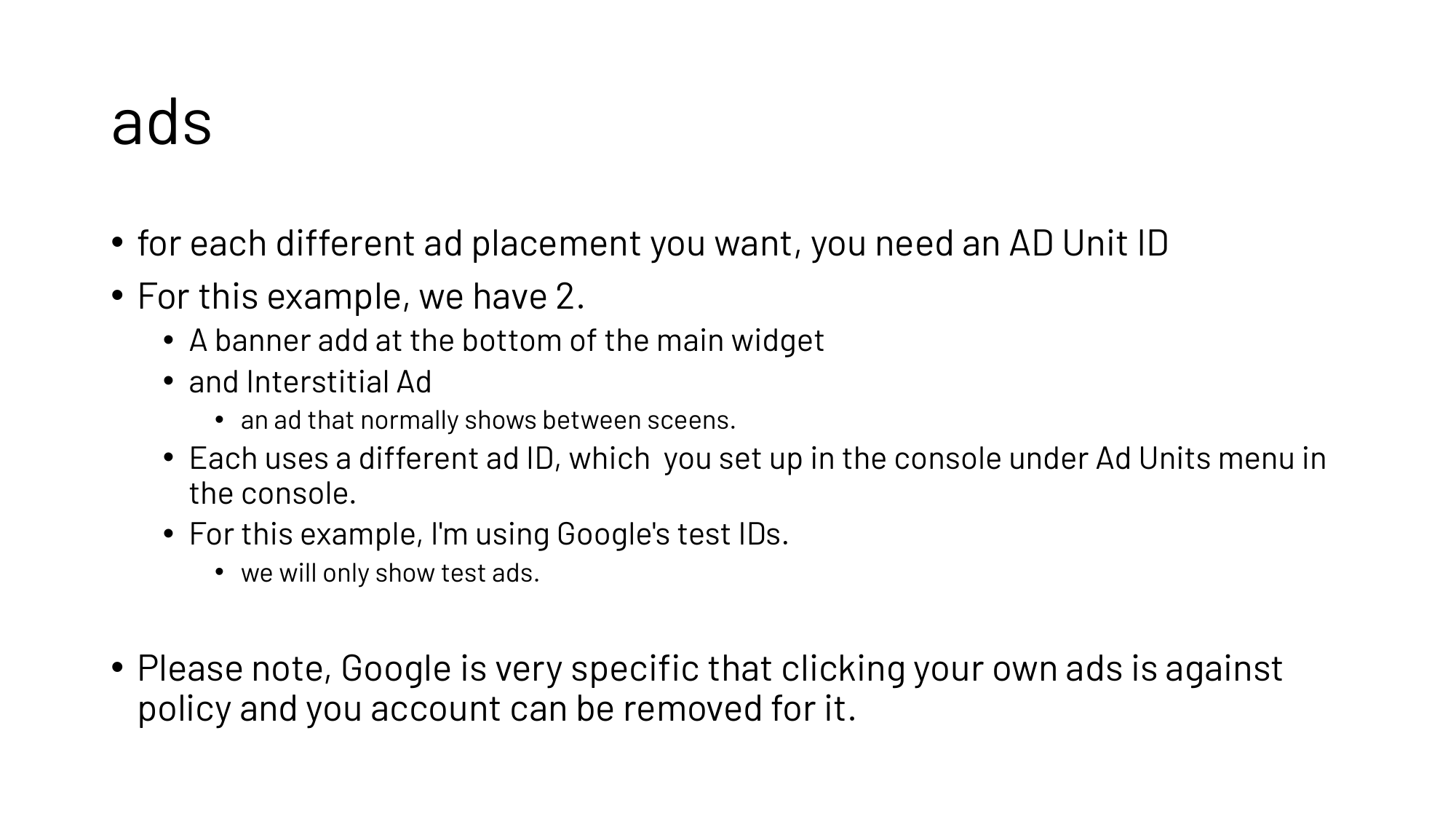

# ads
for each different ad placement you want, you need an AD Unit ID
For this example, we have 2.
A banner add at the bottom of the main widget
and Interstitial Ad
an ad that normally shows between sceens.
Each uses a different ad ID, which  you set up in the console under Ad Units menu in the console.
For this example, I'm using Google's test IDs.
we will only show test ads.

Please note, Google is very specific that clicking your own ads is against policy and you account can be removed for it.